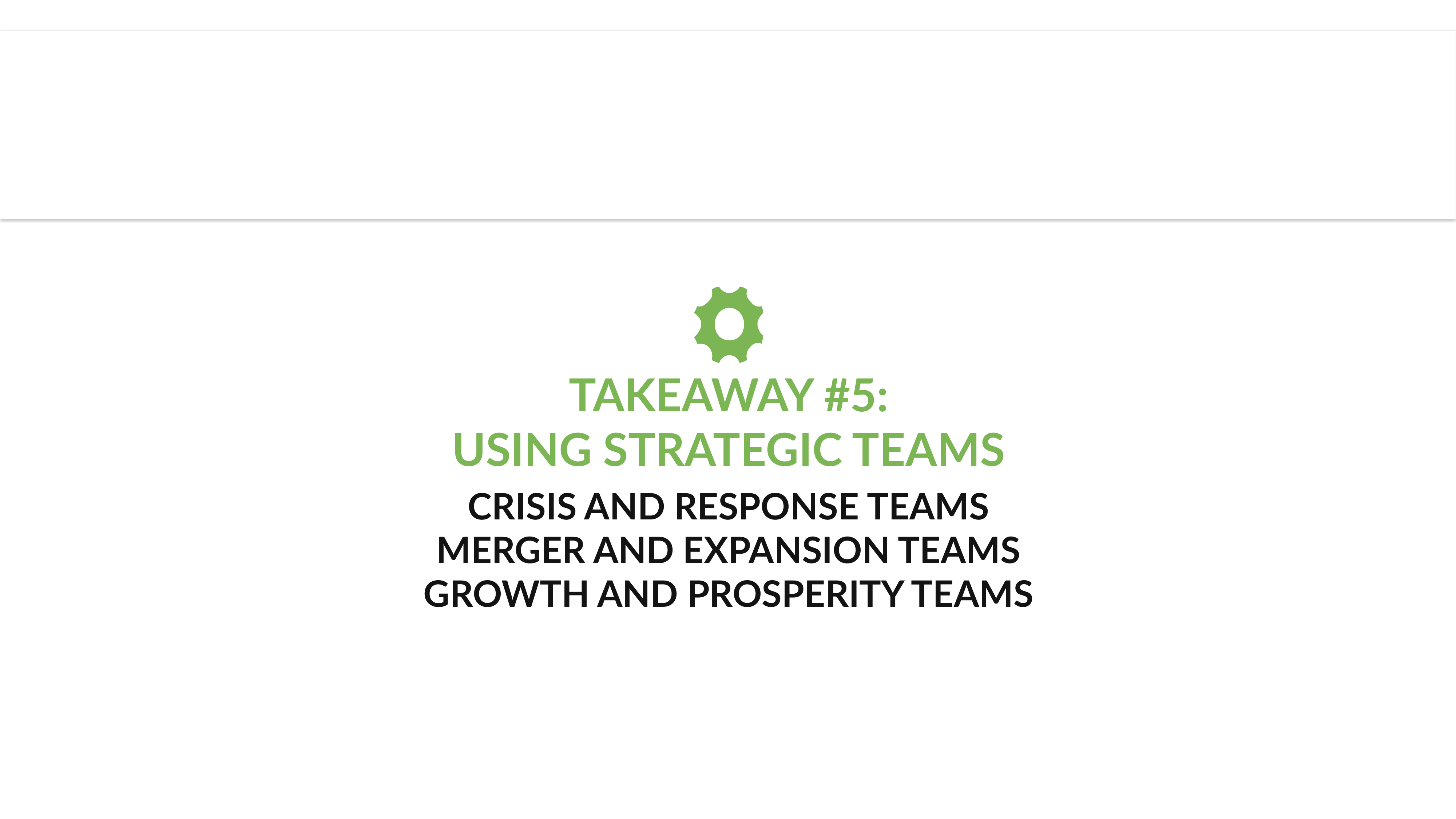

TAKEAWAY #5:
USING STRATEGIC TEAMS
CRISIS and response TEAMS
MERGER and expansion TEAMS
GROWTH AND PROSPERITY TEAMS